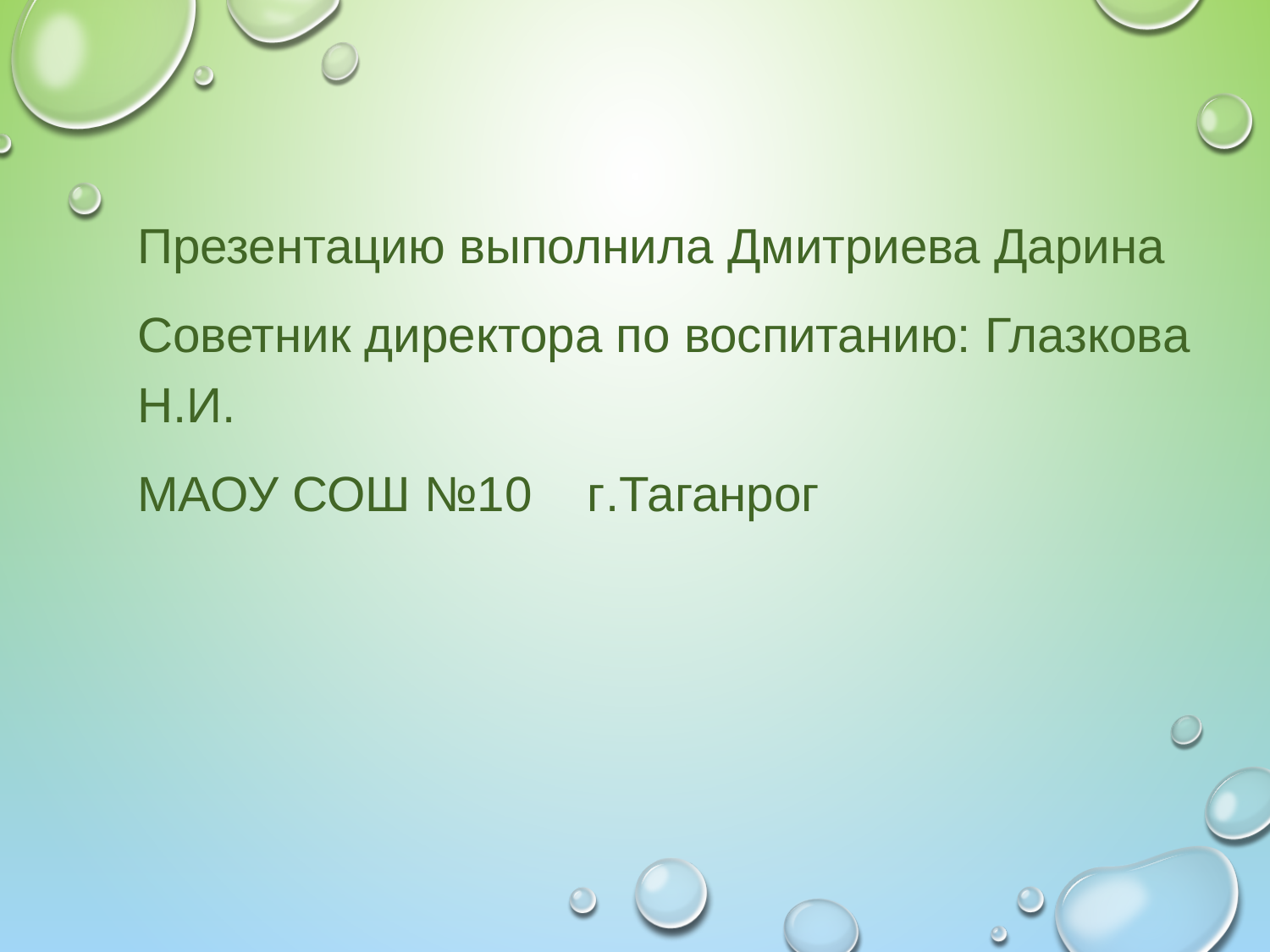

Презентацию выполнила Дмитриева Дарина
Советник директора по воспитанию: Глазкова Н.И.
МАОУ СОШ №10    г.Таганрог